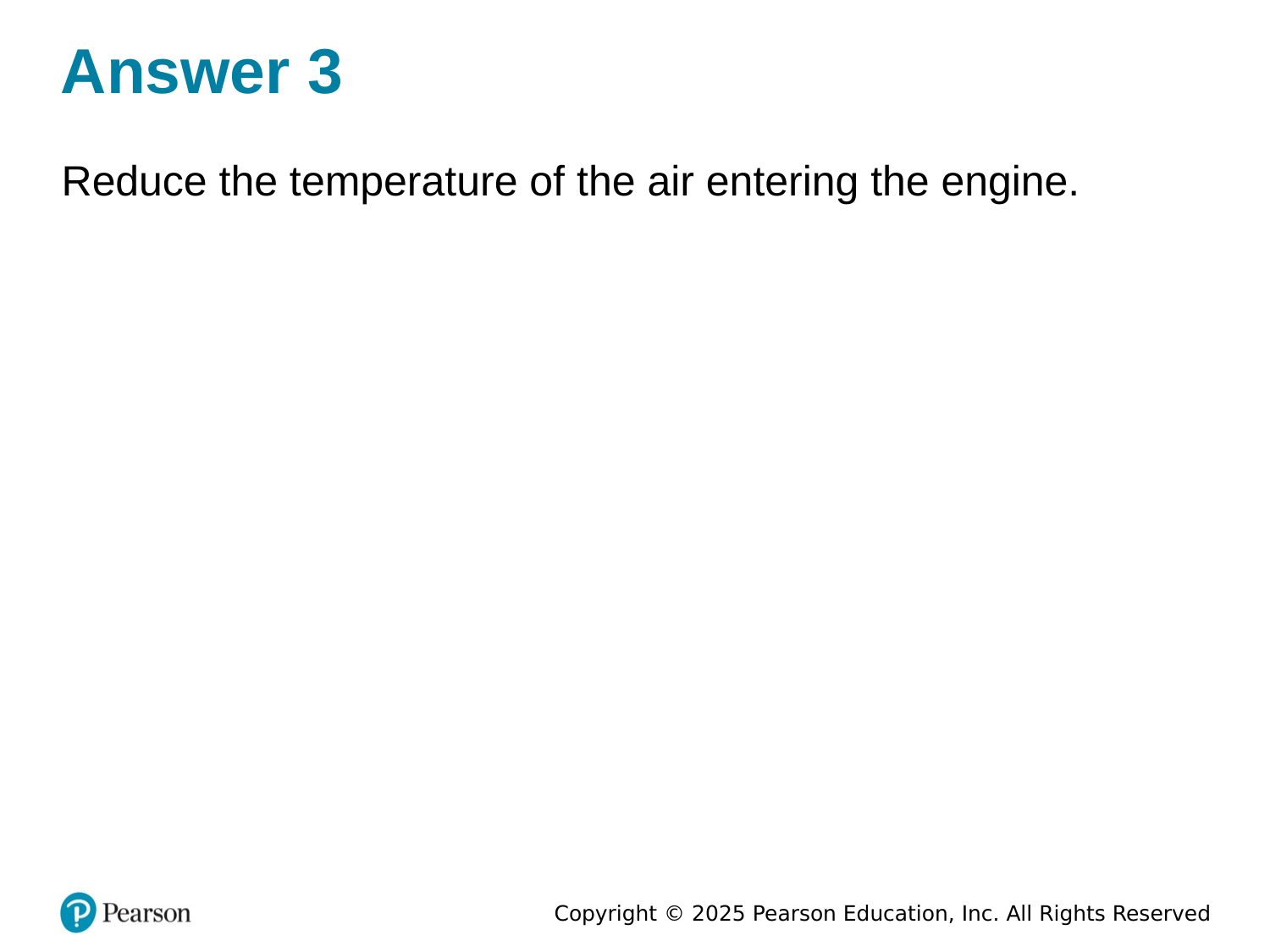

# Answer 3
Reduce the temperature of the air entering the engine.